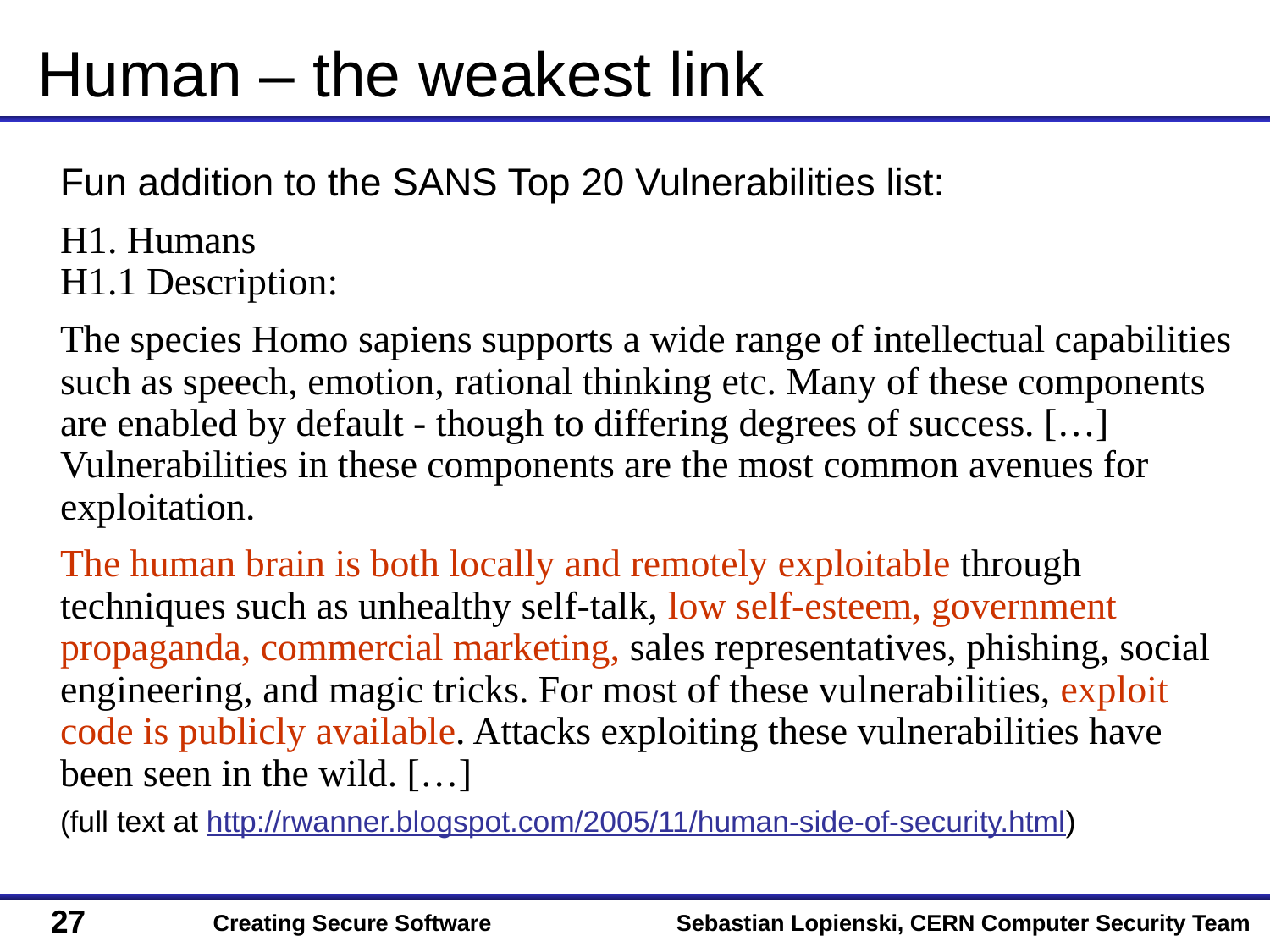

# Human – the weakest link
Fun addition to the SANS Top 20 Vulnerabilities list:
H1. Humans
H1.1 Description:
The species Homo sapiens supports a wide range of intellectual capabilities such as speech, emotion, rational thinking etc. Many of these components are enabled by default - though to differing degrees of success. […] Vulnerabilities in these components are the most common avenues for exploitation.
The human brain is both locally and remotely exploitable through techniques such as unhealthy self-talk, low self-esteem, government propaganda, commercial marketing, sales representatives, phishing, social engineering, and magic tricks. For most of these vulnerabilities, exploit code is publicly available. Attacks exploiting these vulnerabilities have been seen in the wild. […]
(full text at http://rwanner.blogspot.com/2005/11/human-side-of-security.html)